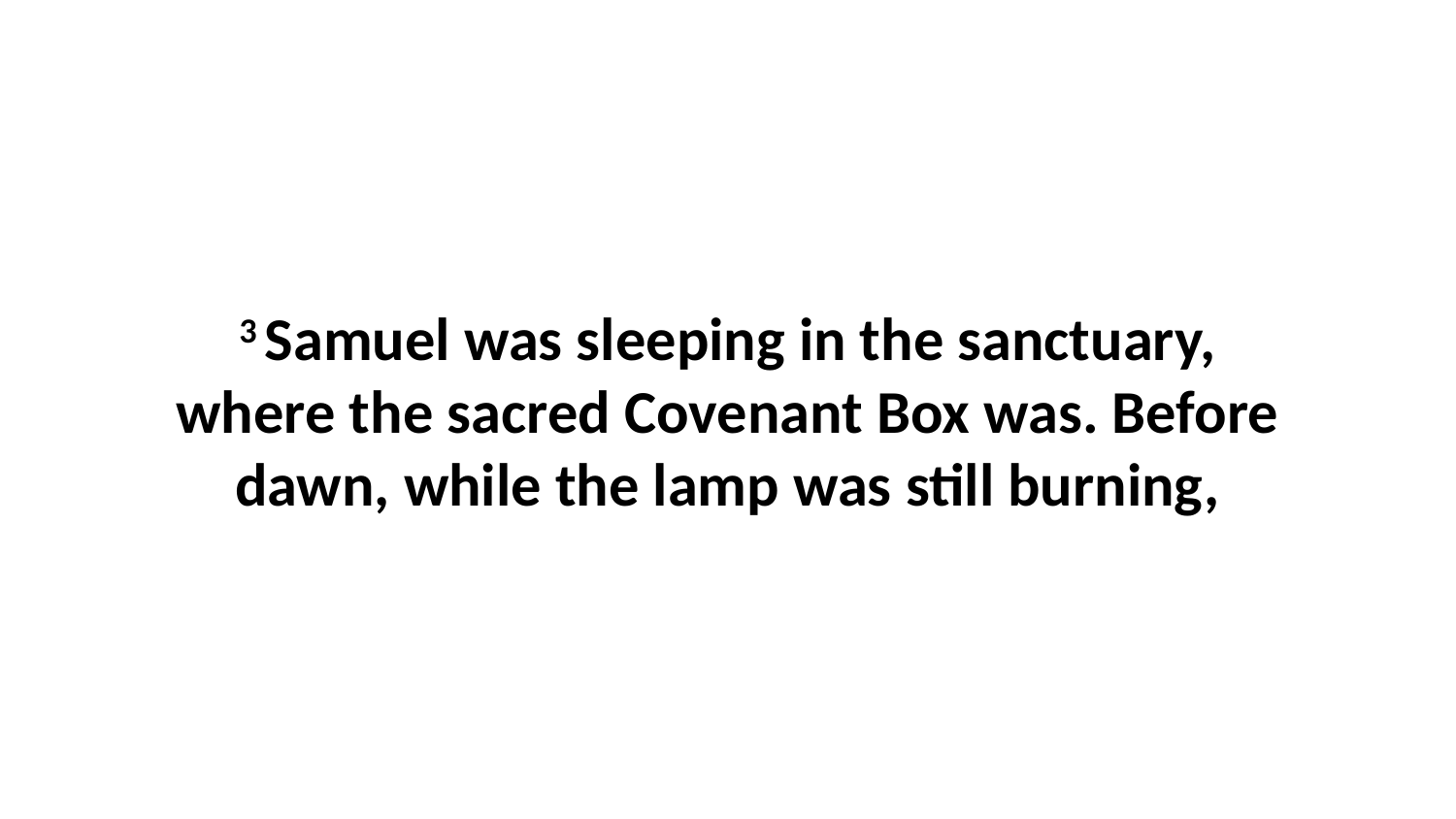

3 Samuel was sleeping in the sanctuary, where the sacred Covenant Box was. Before dawn, while the lamp was still burning,